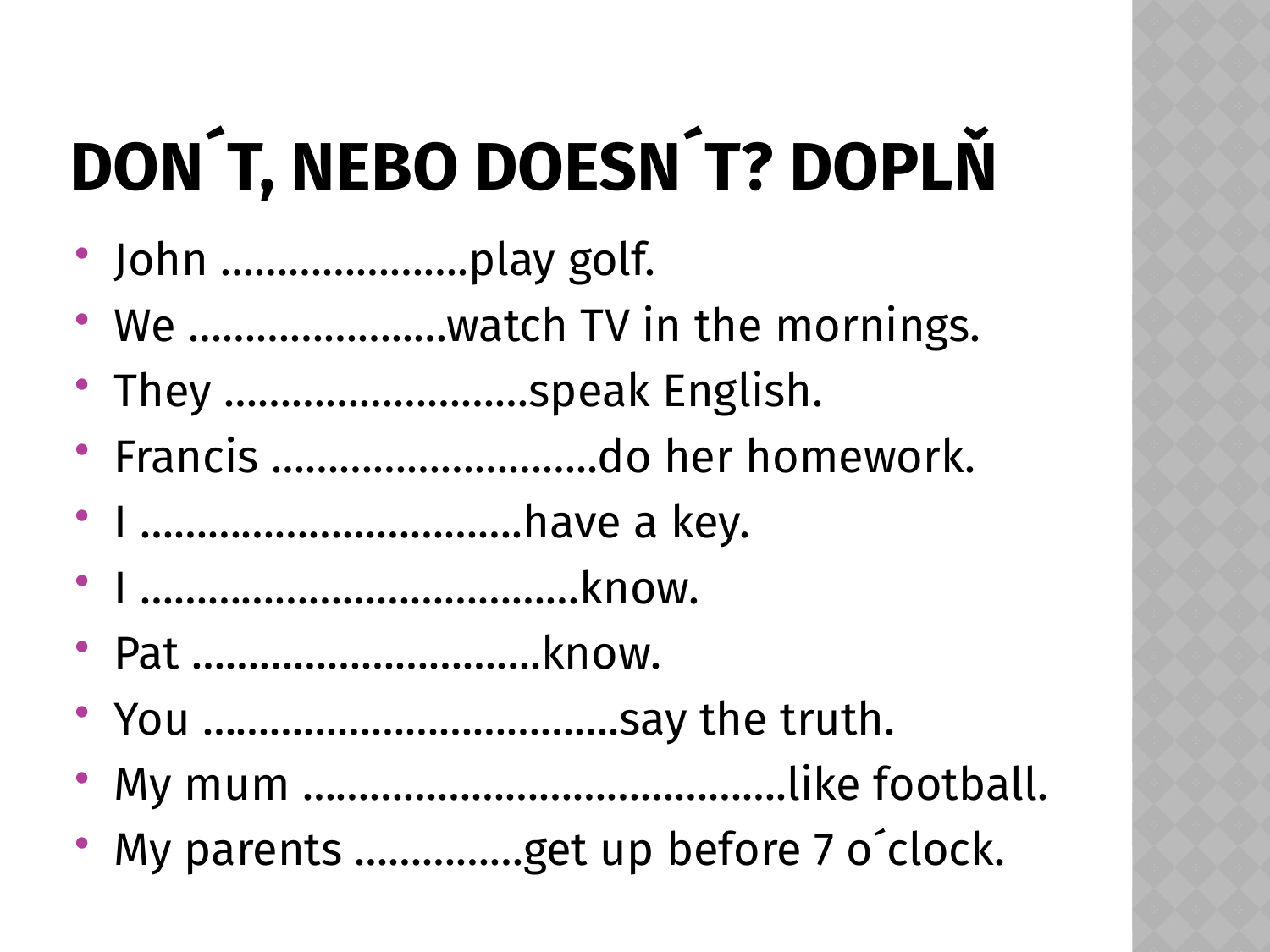

# Don´t, nebo doesn´t? doplň
John ………………….play golf.
We ………………..…watch TV in the mornings.
They ………………………speak English.
Francis ………………………..do her homework.
I …………………………….have a key.
I …………………………………know.
Pat ………………………….know.
You ……………………………….say the truth.
My mum …………………………………….like football.
My parents ……………get up before 7 o´clock.